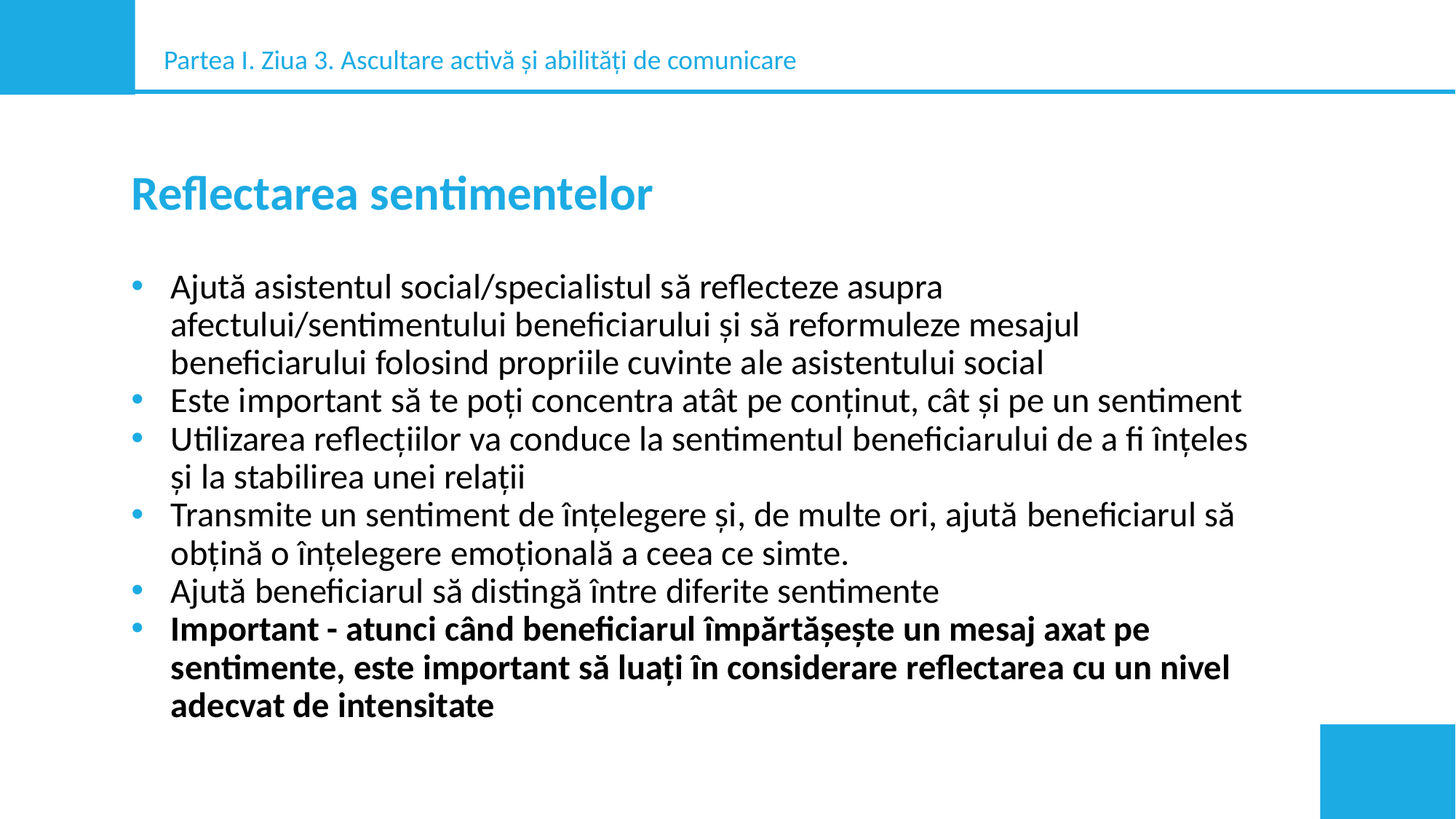

Partea I. Ziua 3. Ascultare activă și abilități de comunicare

Reflectarea sentimentelor
Ajută asistentul social/specialistul să reflecteze asupra afectului/sentimentului beneficiarului și să reformuleze mesajul beneficiarului folosind propriile cuvinte ale asistentului social
Este important să te poți concentra atât pe conținut, cât și pe un sentiment
Utilizarea reflecțiilor va conduce la sentimentul beneficiarului de a fi înțeles și la stabilirea unei relații
Transmite un sentiment de înțelegere și, de multe ori, ajută beneficiarul să obțină o înțelegere emoțională a ceea ce simte.
Ajută beneficiarul să distingă între diferite sentimente
Important - atunci când beneficiarul împărtășește un mesaj axat pe sentimente, este important să luați în considerare reflectarea cu un nivel adecvat de intensitate